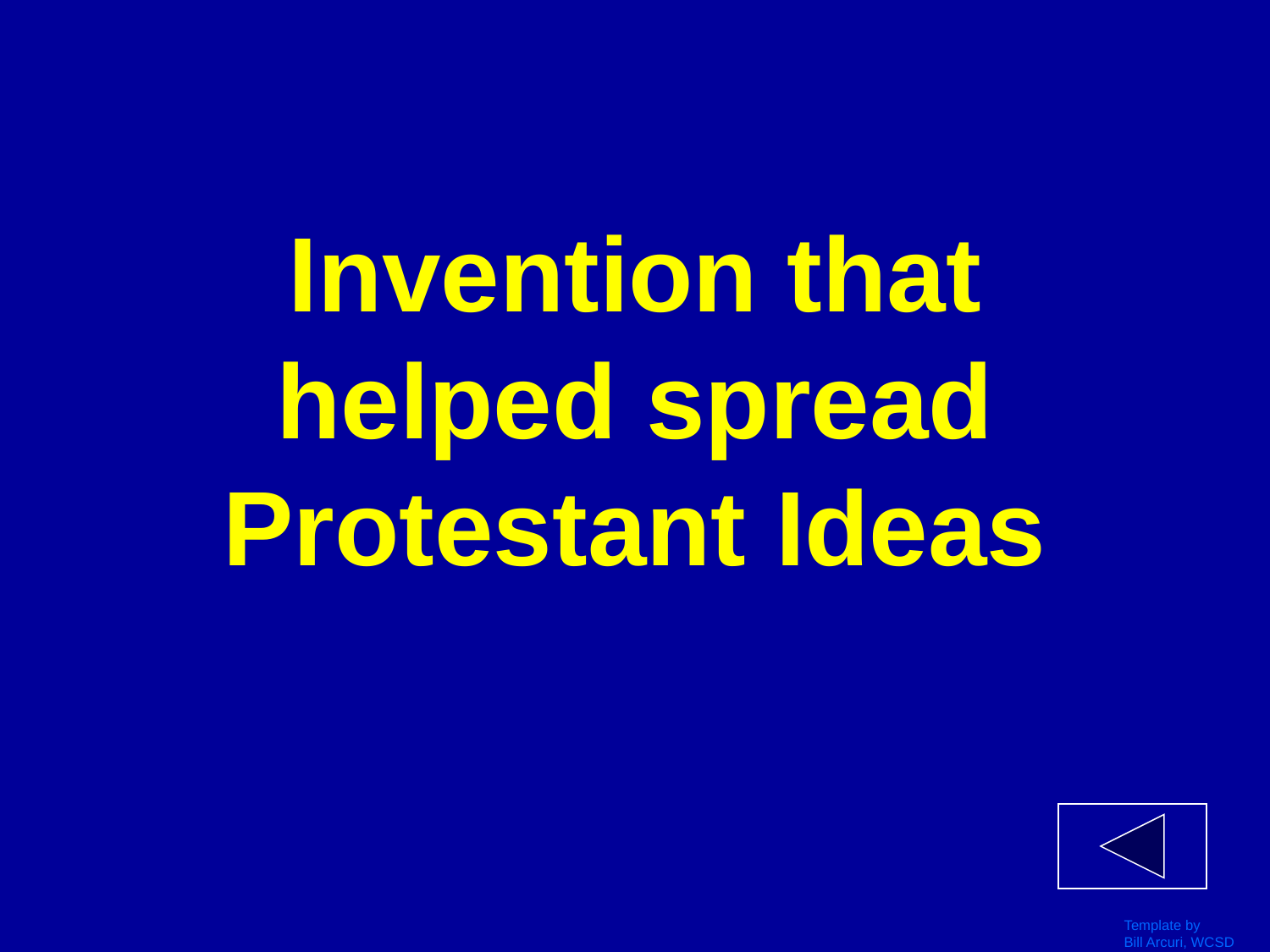

# Invention that helped spread Protestant Ideas

Template by
Bill Arcuri, WCSD